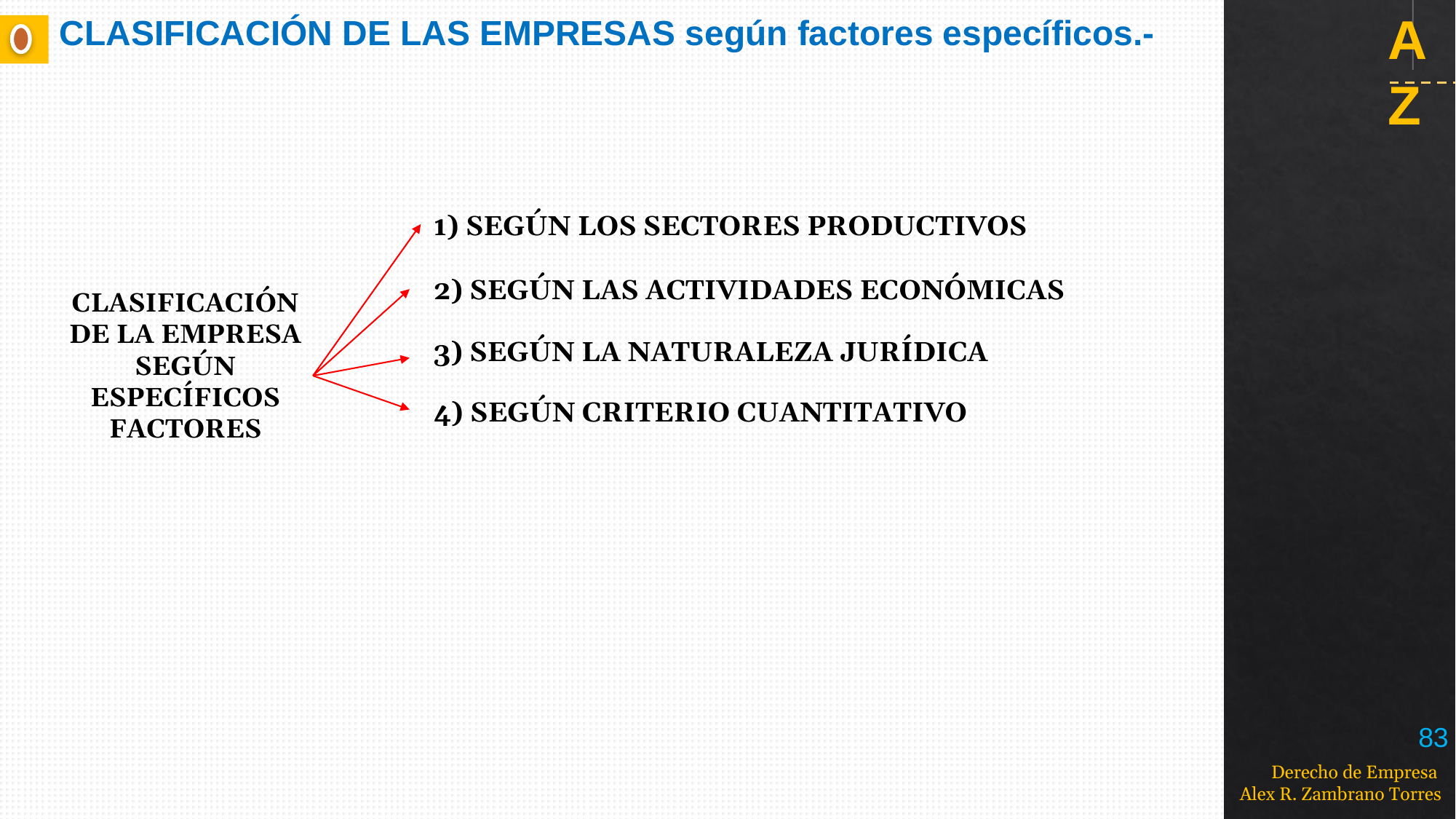

# CLASIFICACIÓN DE LAS EMPRESAS según factores específicos.-

1) SEGÚN LOS SECTORES PRODUCTIVOS

2) SEGÚN LAS ACTIVIDADES ECONÓMICAS

3) SEGÚN LA NATURALEZA JURÍDICA

4) SEGÚN CRITERIO CUANTITATIVO
CLASIFICACIÓN DE LA EMPRESA SEGÚN ESPECÍFICOS FACTORES
83